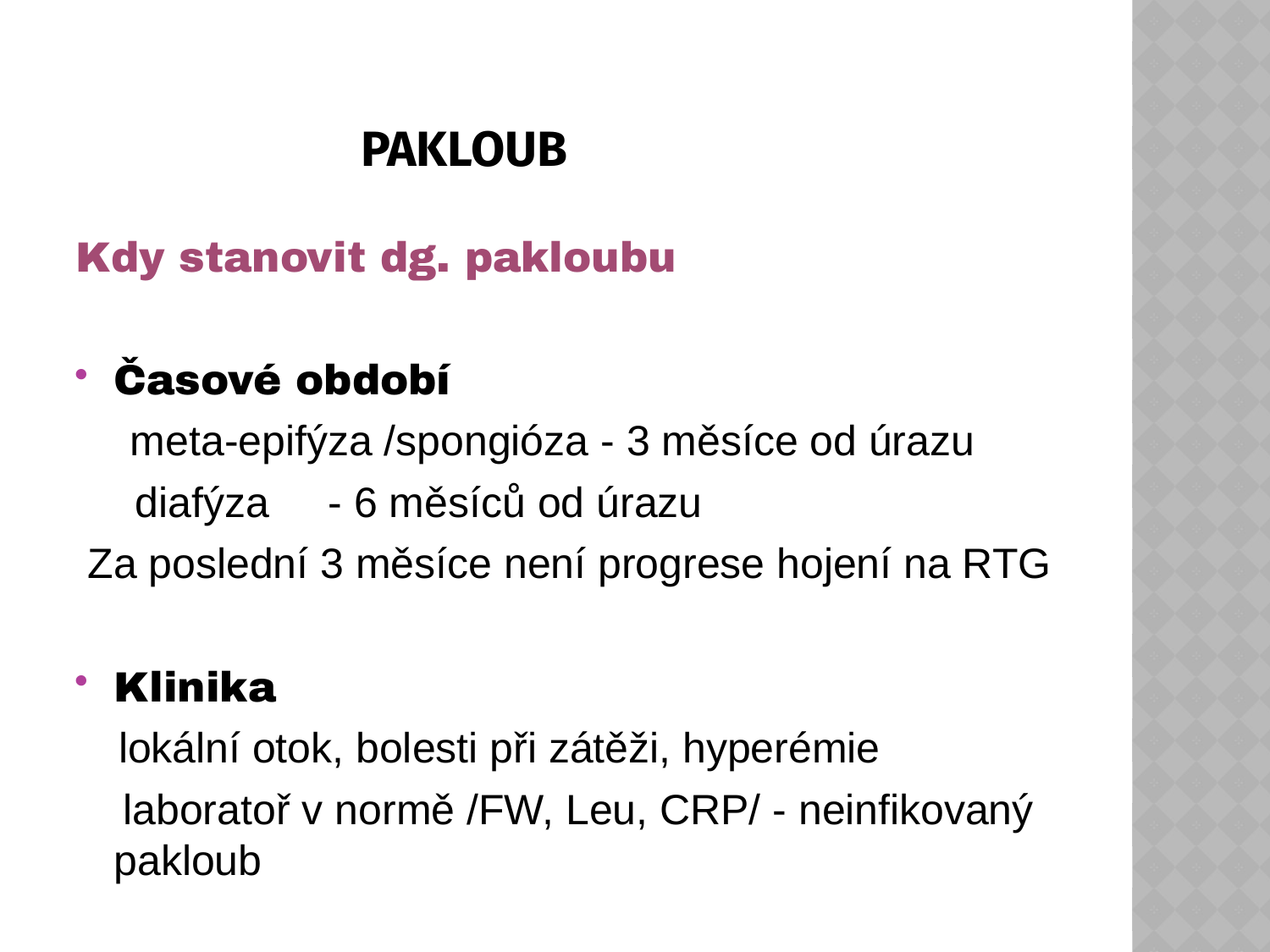

# Pakloub
Kdy stanovit dg. pakloubu

Časové období
    meta-epifýza /spongióza - 3 měsíce od úrazu
     diafýza     - 6 měsíců od úrazu
 Za poslední 3 měsíce není progrese hojení na RTG

Klinika
   lokální otok, bolesti při zátěži, hyperémie
    laboratoř v normě /FW, Leu, CRP/ - neinfikovaný  pakloub